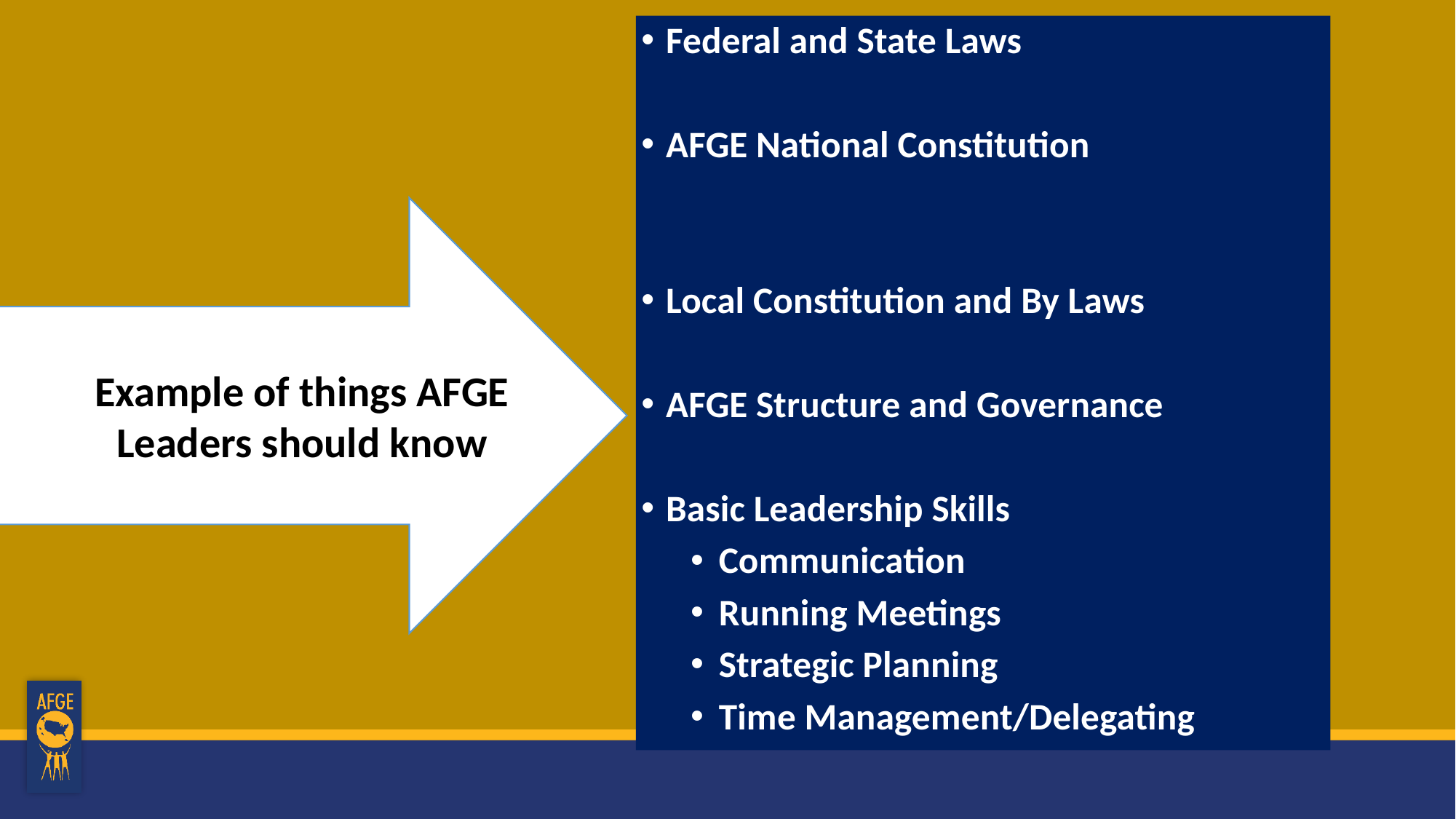

Federal and State Laws

AFGE National Constitution

Local Constitution and By Laws

AFGE Structure and Governance

Basic Leadership Skills
Communication
Running Meetings
Strategic Planning
Time Management/Delegating

Example of things AFGE Leaders should know